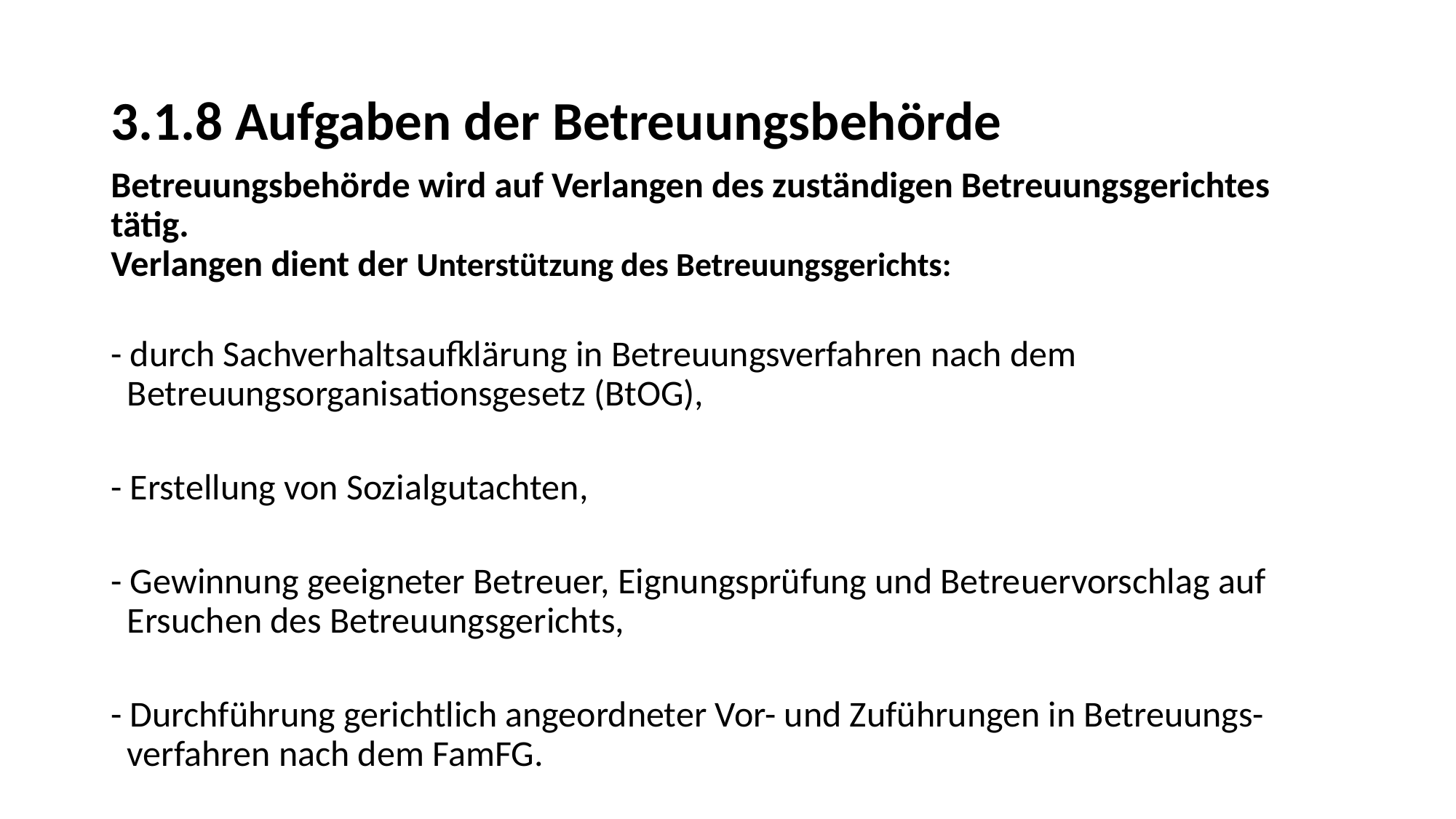

# 3.1.8 Aufgaben der Betreuungsbehörde
Betreuungsbehörde wird auf Verlangen des zuständigen Betreuungsgerichtes tätig.
Verlangen dient der Unterstützung des Betreuungsgerichts:
- durch Sachverhaltsaufklärung in Betreuungsverfahren nach dem
  Betreuungsorganisationsgesetz (BtOG),
- Erstellung von Sozialgutachten,
- Gewinnung geeigneter Betreuer, Eignungsprüfung und Betreuervorschlag auf
  Ersuchen des Betreuungsgerichts,
- Durchführung gerichtlich angeordneter Vor- und Zuführungen in Betreuungs-
  verfahren nach dem FamFG.